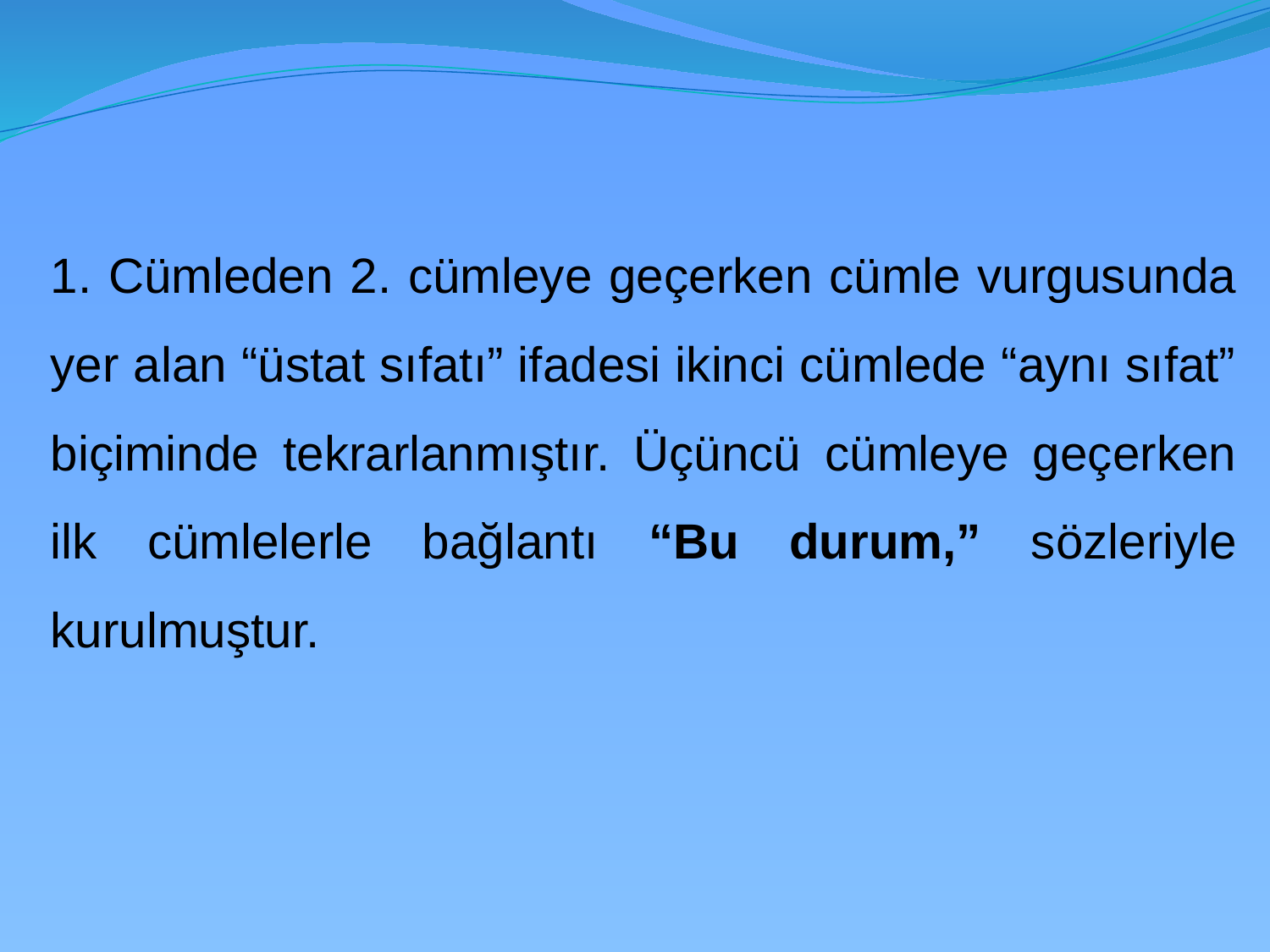

1. Cümleden 2. cümleye geçerken cümle vurgusunda yer alan “üstat sıfatı” ifadesi ikinci cümlede “aynı sıfat” biçiminde tekrarlanmıştır. Üçüncü cümleye geçerken ilk cümlelerle bağlantı “Bu durum,” sözleriyle kurulmuştur.